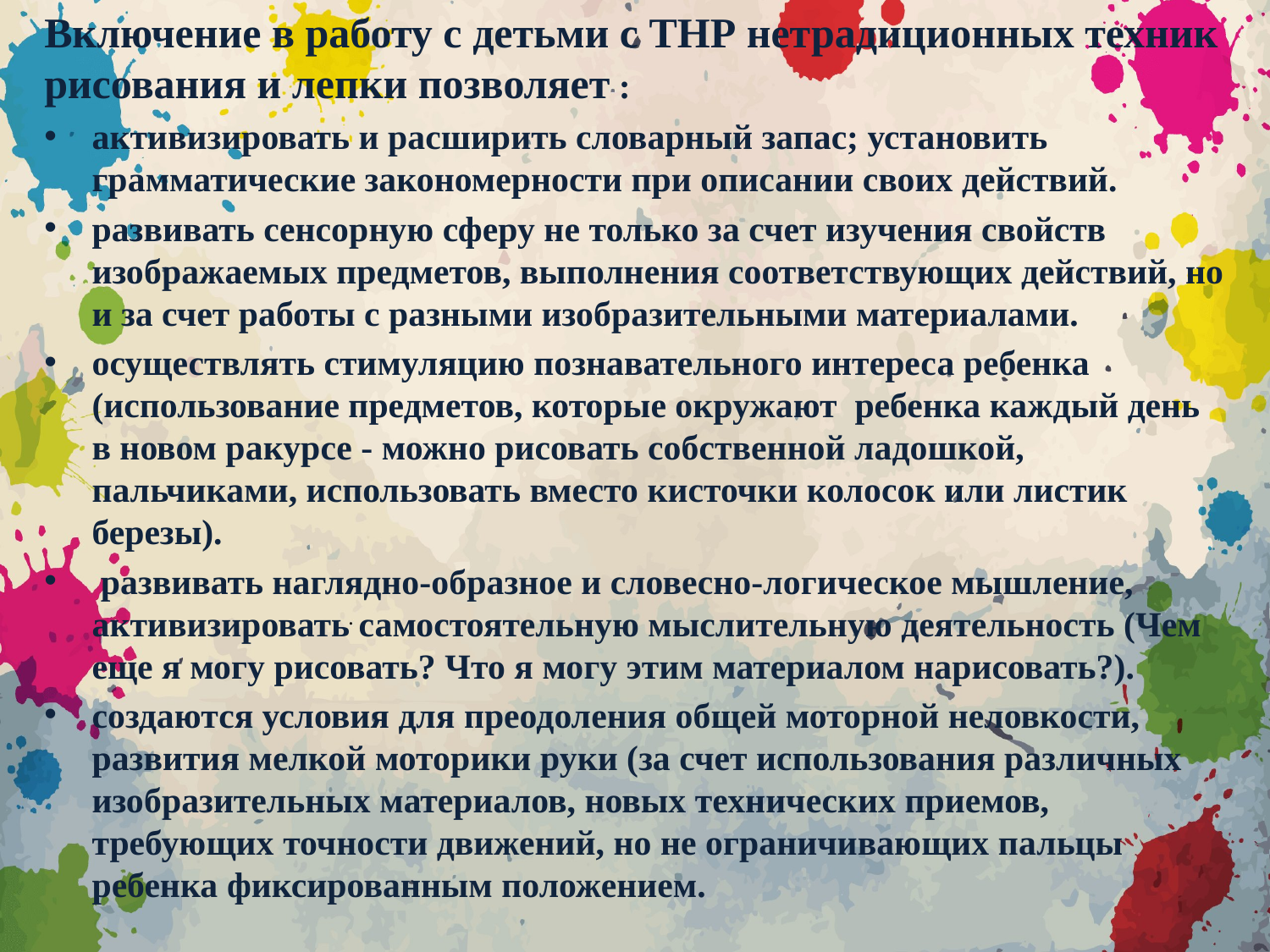

Включение в работу с детьми с ТНР нетрадиционных техник рисования и лепки позволяет :
активизировать и расширить словарный запас; установить грамматические закономерности при описании своих действий.
развивать сенсорную сферу не только за счет изучения свойств изображаемых предметов, выполнения соответствующих действий, но и за счет работы с разными изобразительными материалами.
осуществлять стимуляцию познавательного интереса ребенка (использование предметов, которые окружают  ребенка каждый день в новом ракурсе - можно рисовать собственной ладошкой, пальчиками, использовать вместо кисточки колосок или листик березы).
 развивать наглядно-образное и словесно-логическое мышление, активизировать самостоятельную мыслительную деятельность (Чем еще я могу рисовать? Что я могу этим материалом нарисовать?).
создаются условия для преодоления общей моторной неловкости, развития мелкой моторики руки (за счет использования различных изобразительных материалов, новых технических приемов, требующих точности движений, но не ограничивающих пальцы ребенка фиксированным положением.